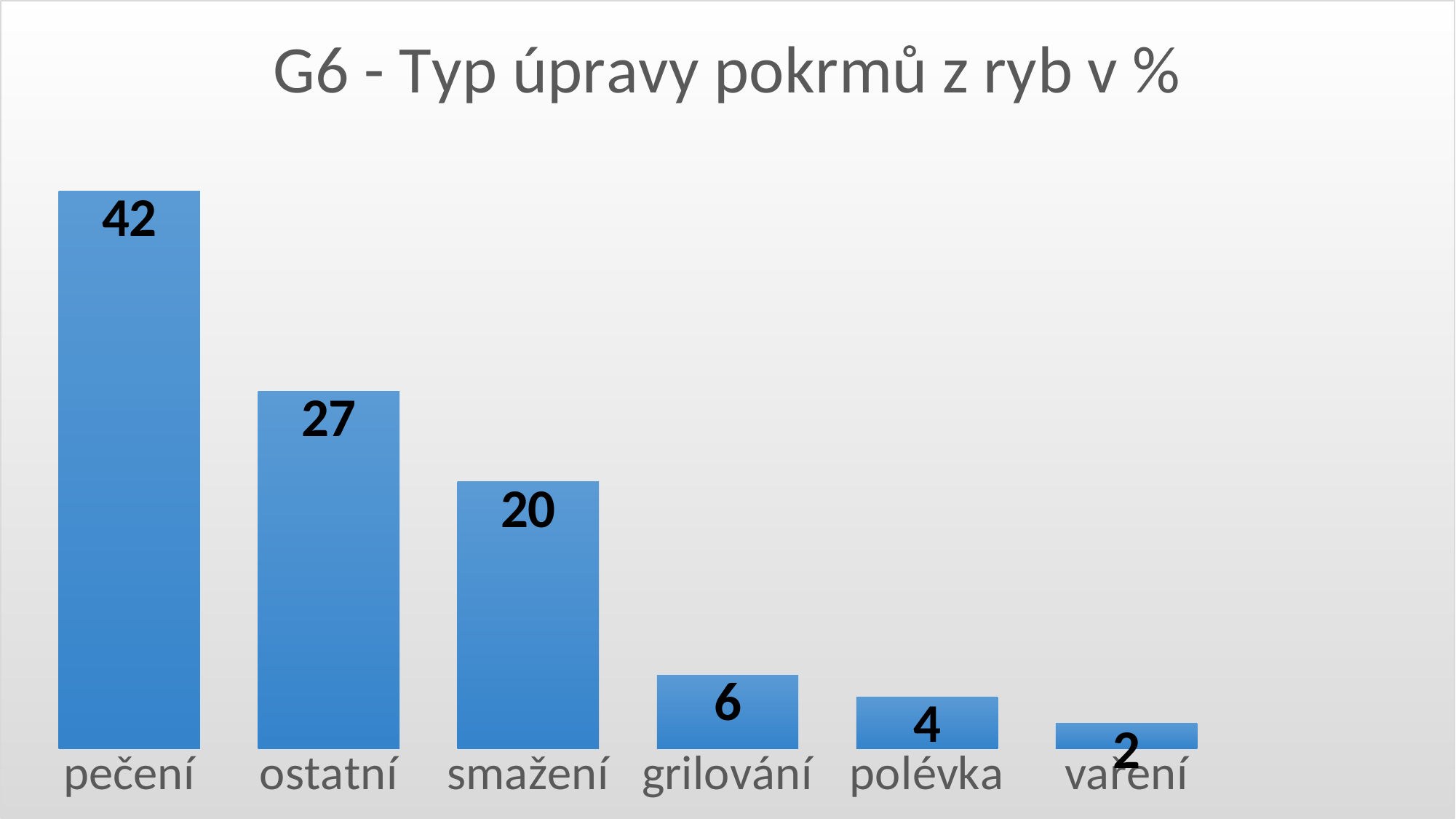

### Chart: G6 - Typ úpravy pokrmů z ryb v %

| Category |  |
|---|---|
| pečení | 41.642857142857146 |
| ostatní | 26.71428571428571 |
| smažení | 19.92857142857143 |
| grilování | 5.5 |
| polévka | 3.8571428571428568 |
| vaření | 1.9285714285714284 |
#
11